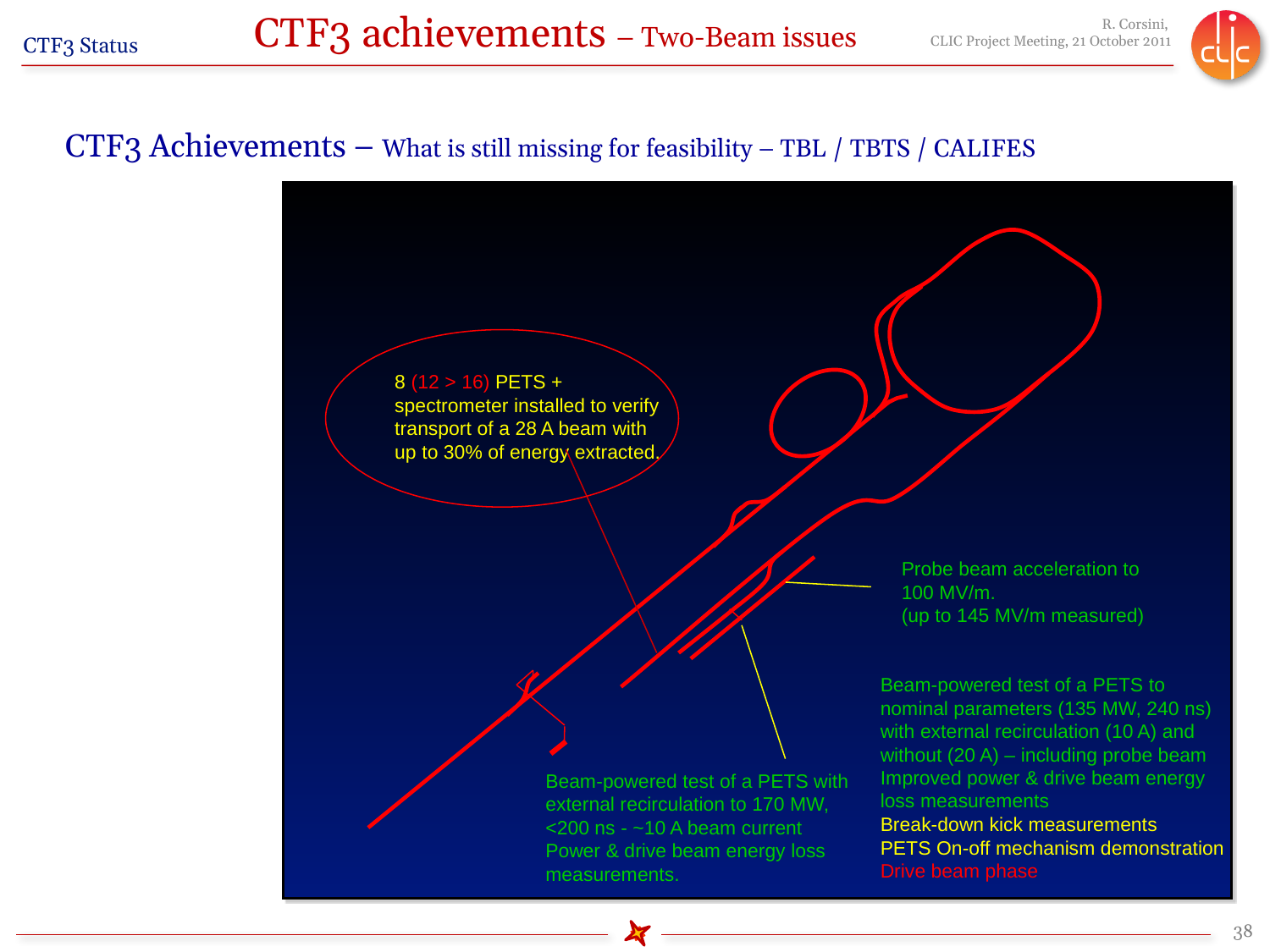

CTF3 achievements – Two-Beam issues
CTF3 Achievements – What is still missing for feasibility – TBL / TBTS / CALIFES

8 (12 > 16) PETS + spectrometer installed to verify transport of a 28 A beam with up to 30% of energy extracted.

Probe beam acceleration to 100 MV/m.
(up to 145 MV/m measured)

Beam-powered test of a PETS to nominal parameters (135 MW, 240 ns) with external recirculation (10 A) and without (20 A) – including probe beam
Improved power & drive beam energy loss measurements
Break-down kick measurements
PETS On-off mechanism demonstration
Drive beam phase

Beam-powered test of a PETS with external recirculation to 170 MW, <200 ns - ~10 A beam current
Power & drive beam energy loss measurements.
38